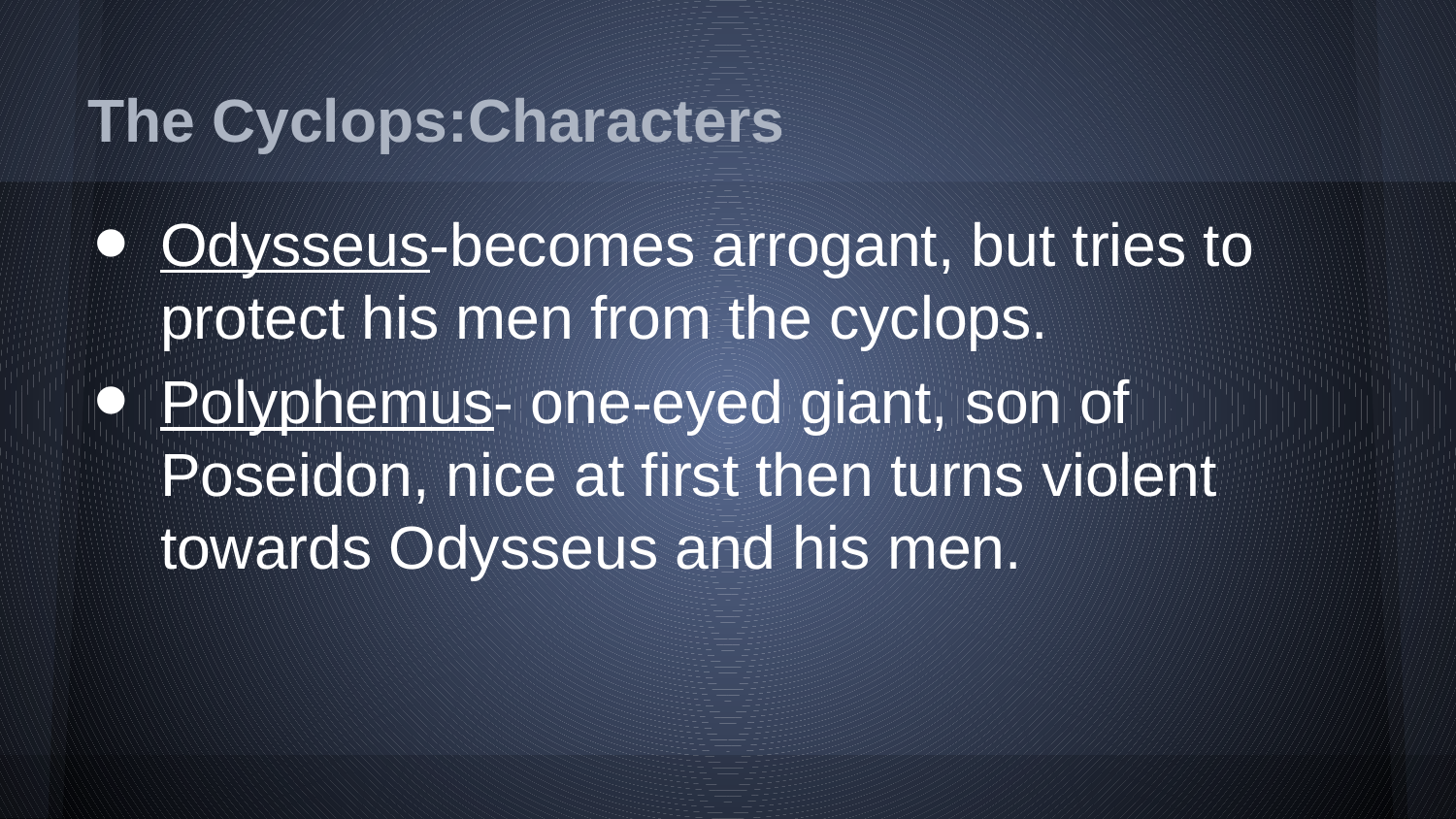

# The Cyclops:Characters
Odysseus-becomes arrogant, but tries to protect his men from the cyclops.
Polyphemus- one-eyed giant, son of Poseidon, nice at first then turns violent towards Odysseus and his men.